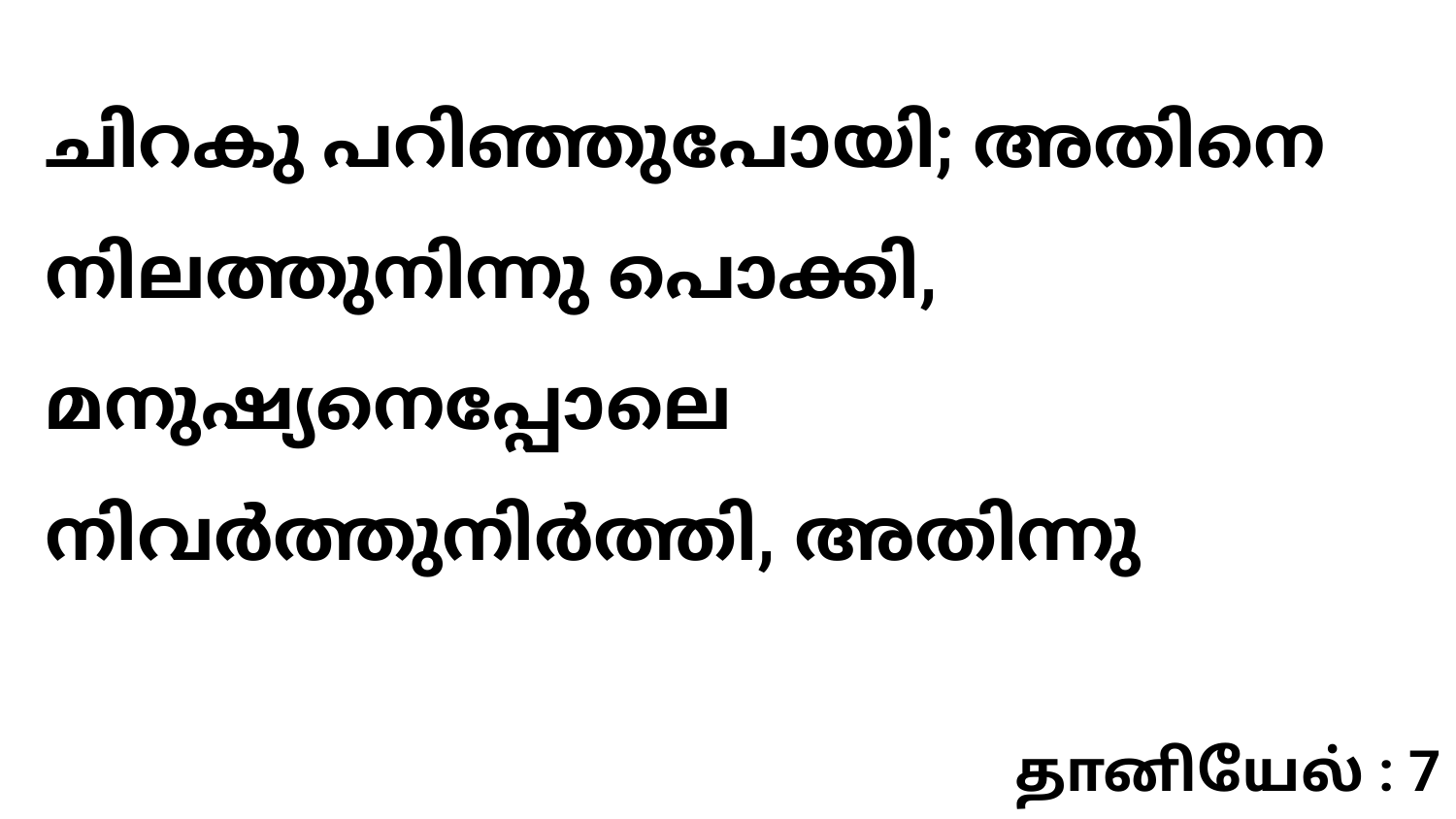

ചിറകു പറിഞ്ഞുപോയി; അതിനെ നിലത്തുനിന്നു പൊക്കി, മനുഷ്യനെപ്പോലെ നിവർത്തുനിർത്തി, അതിന്നു
தானியேல் : 7